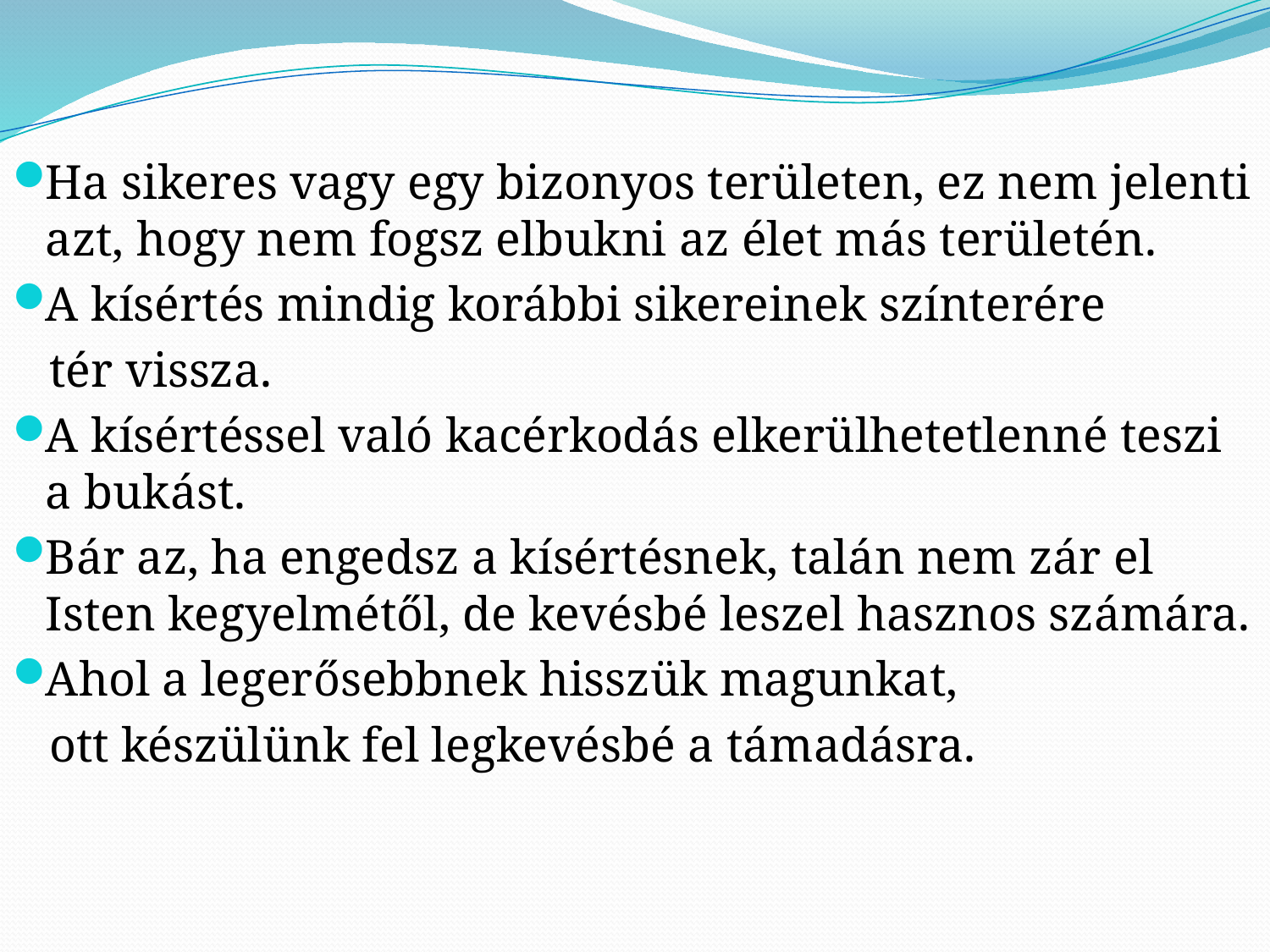

Ha sikeres vagy egy bizonyos területen, ez nem jelenti azt, hogy nem fogsz elbukni az élet más területén.
A kísértés mindig korábbi sikereinek színterére
   tér vissza.
A kísértéssel való kacérkodás elkerülhetetlenné teszi a bukást.
Bár az, ha engedsz a kísértésnek, talán nem zár el Isten kegyelmétől, de kevésbé leszel hasznos számára.
Ahol a legerősebbnek hisszük magunkat,
   ott készülünk fel legkevésbé a támadásra.